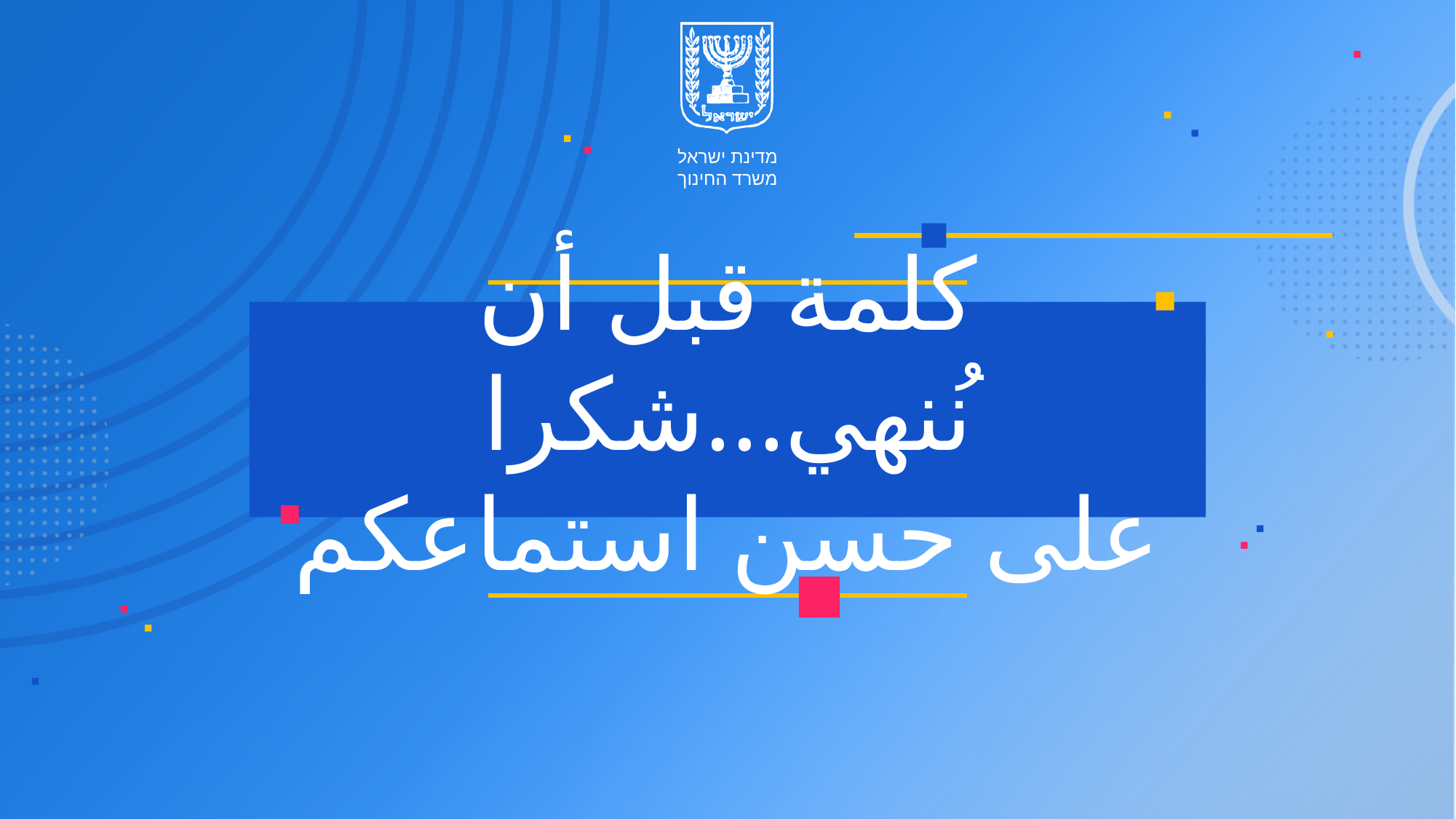

كلمة قبل أن نُنهي...شكرا
على حسن استماعكم